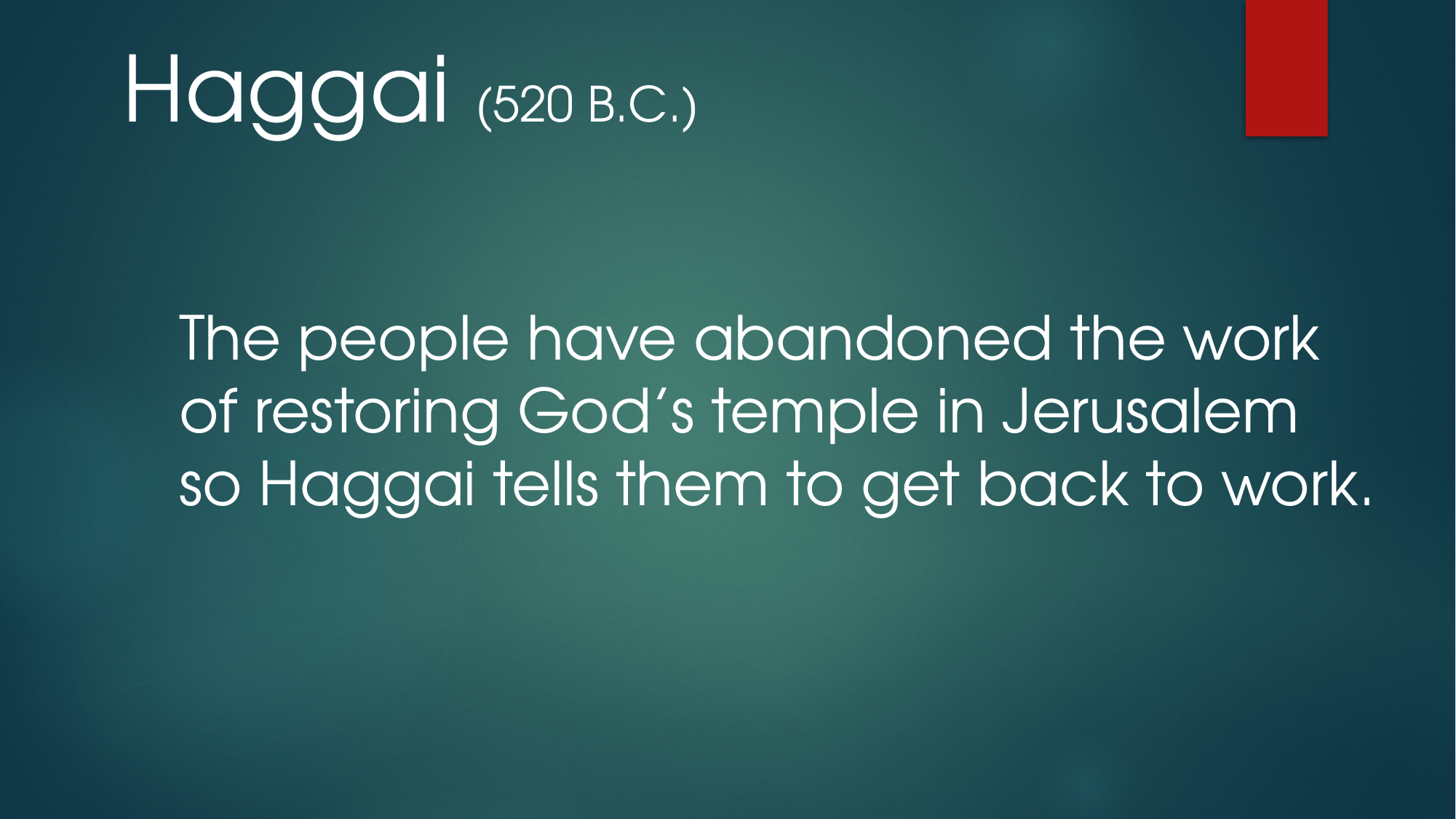

Haggai (520 B.C.)
The people have abandoned the work
of restoring God’s temple in Jerusalem
so Haggai tells them to get back to work.